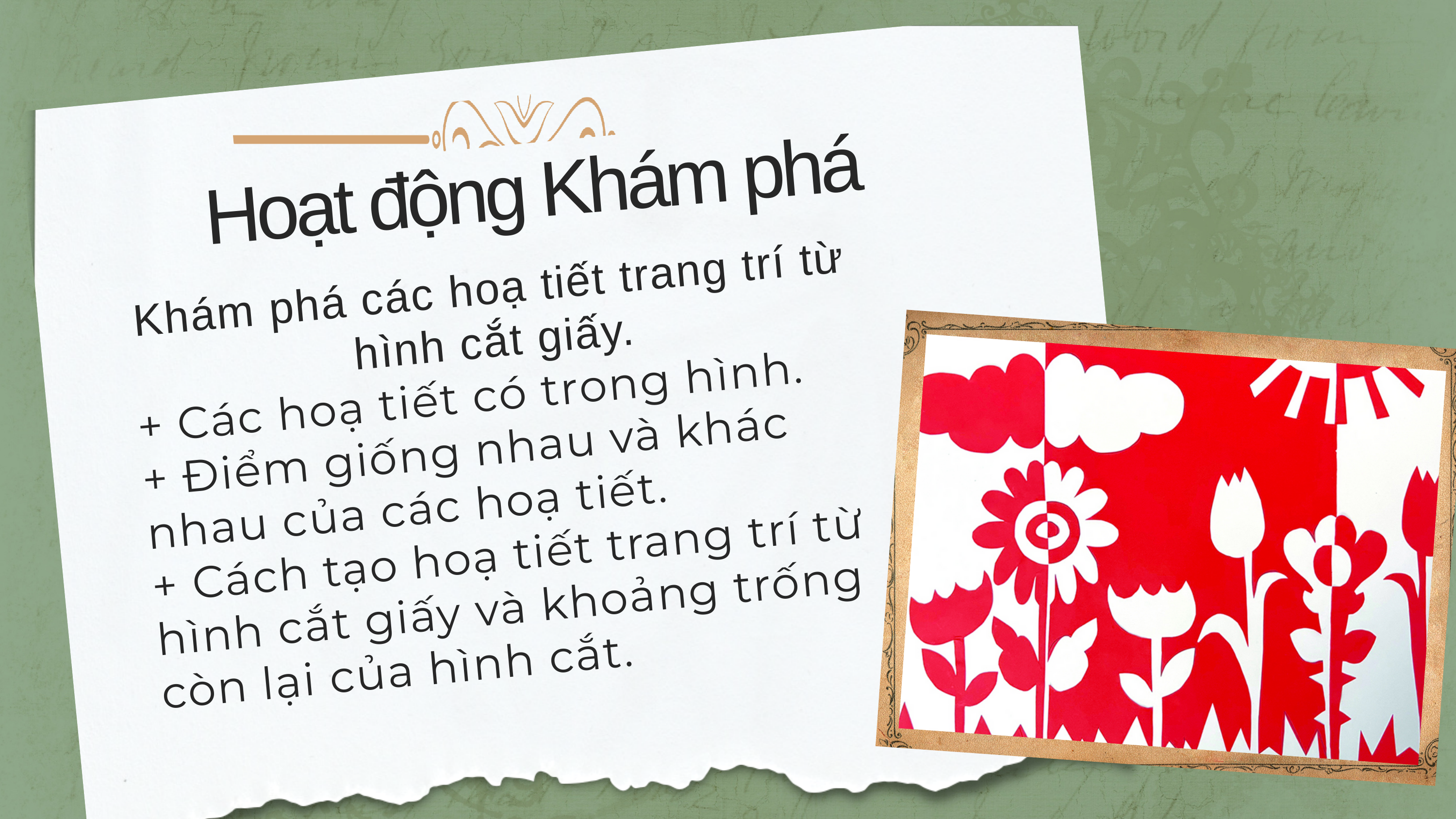

Hoạt động Khám phá
Khám phá các hoạ tiết trang trí từ hình cắt giấy.
+ Các hoạ tiết có trong hình.
+ Điểm giống nhau và khác nhau của các hoạ tiết.
+ Cách tạo hoạ tiết trang trí từ hình cắt giấy và khoảng trống còn lại của hình cắt.